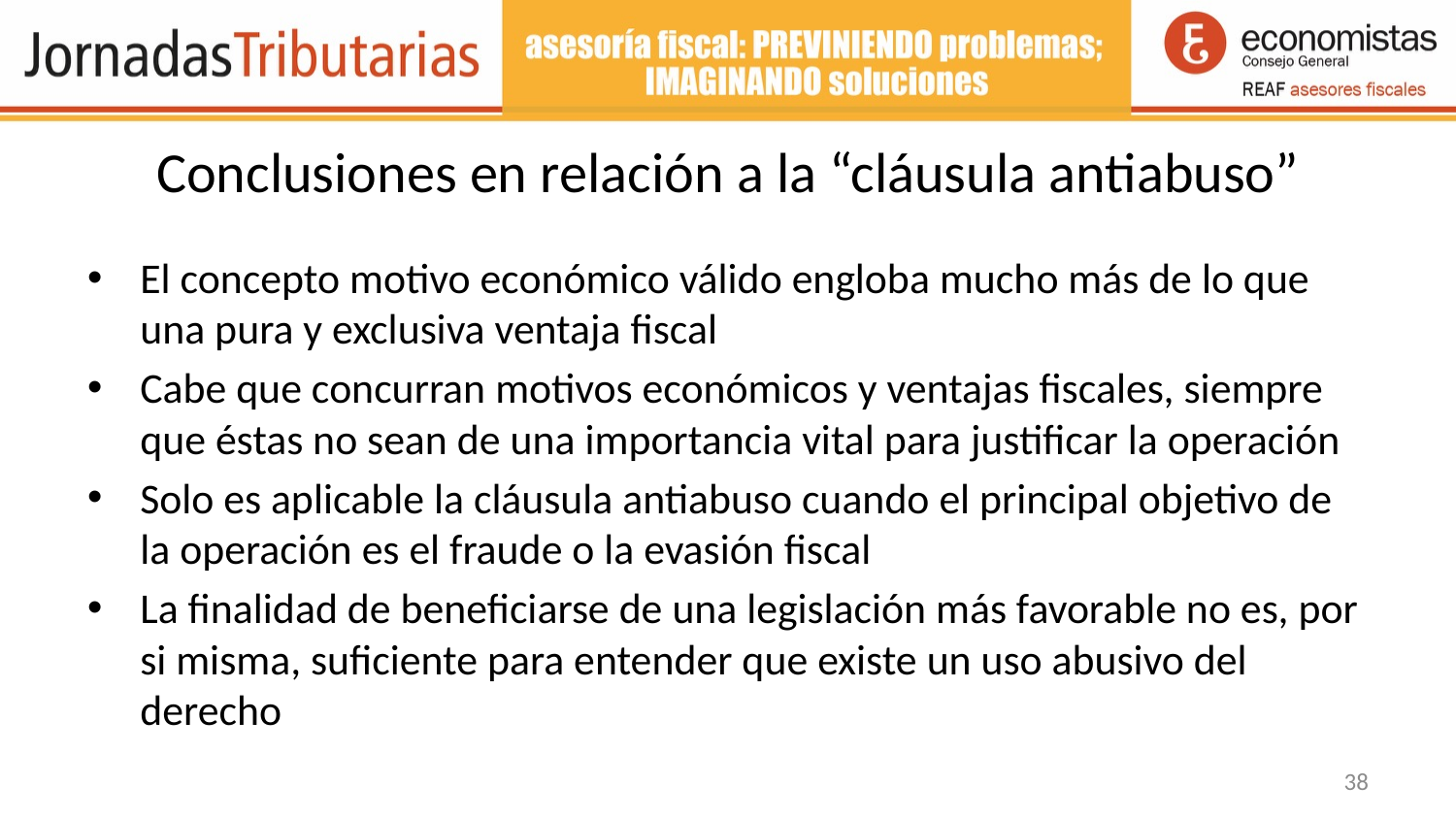

# Conclusiones en relación a la “cláusula antiabuso”
El concepto motivo económico válido engloba mucho más de lo que una pura y exclusiva ventaja fiscal
Cabe que concurran motivos económicos y ventajas fiscales, siempre que éstas no sean de una importancia vital para justificar la operación
Solo es aplicable la cláusula antiabuso cuando el principal objetivo de la operación es el fraude o la evasión fiscal
La finalidad de beneficiarse de una legislación más favorable no es, por si misma, suficiente para entender que existe un uso abusivo del derecho
38